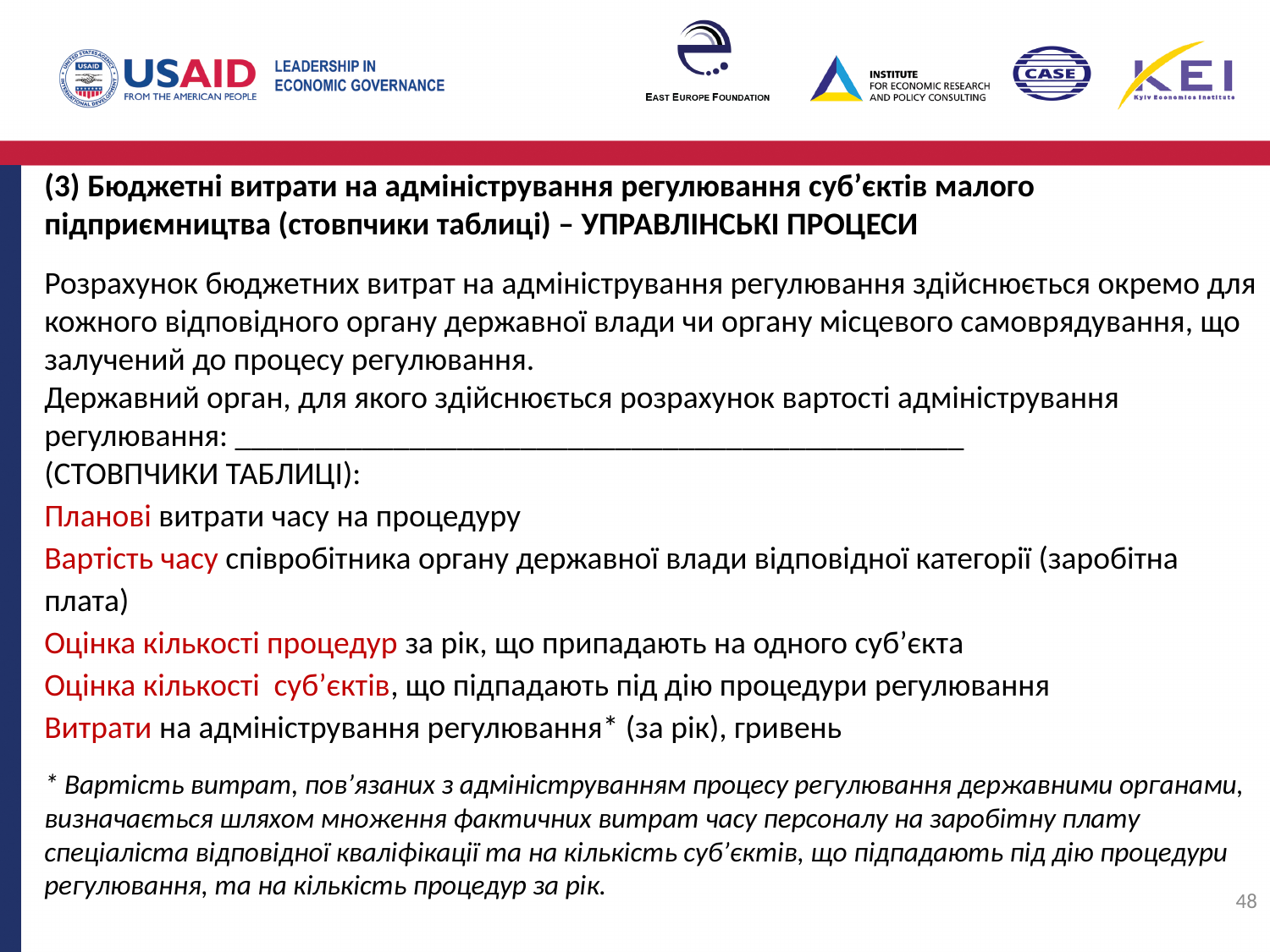

(3) Бюджетні витрати на адміністрування регулювання суб’єктів малого підприємництва (стовпчики таблиці) – УПРАВЛІНСЬКІ ПРОЦЕСИ

Розрахунок бюджетних витрат на адміністрування регулювання здійснюється окремо для кожного відповідного органу державної влади чи органу місцевого самоврядування, що залучений до процесу регулювання.
Державний орган, для якого здійснюється розрахунок вартості адміністрування регулювання: ______________________________________________
(СТОВПЧИКИ ТАБЛИЦІ):
Планові витрати часу на процедуру
Вартість часу співробітника органу державної влади відповідної категорії (заробітна плата)
Оцінка кількості процедур за рік, що припадають на одного суб’єкта
Оцінка кількості  суб’єктів, що підпадають під дію процедури регулювання
Витрати на адміністрування регулювання* (за рік), гривень

* Вартість витрат, пов’язаних з адмініструванням процесу регулювання державними органами, визначається шляхом множення фактичних витрат часу персоналу на заробітну плату спеціаліста відповідної кваліфікації та на кількість суб’єктів, що підпадають під дію процедури регулювання, та на кількість процедур за рік.
48